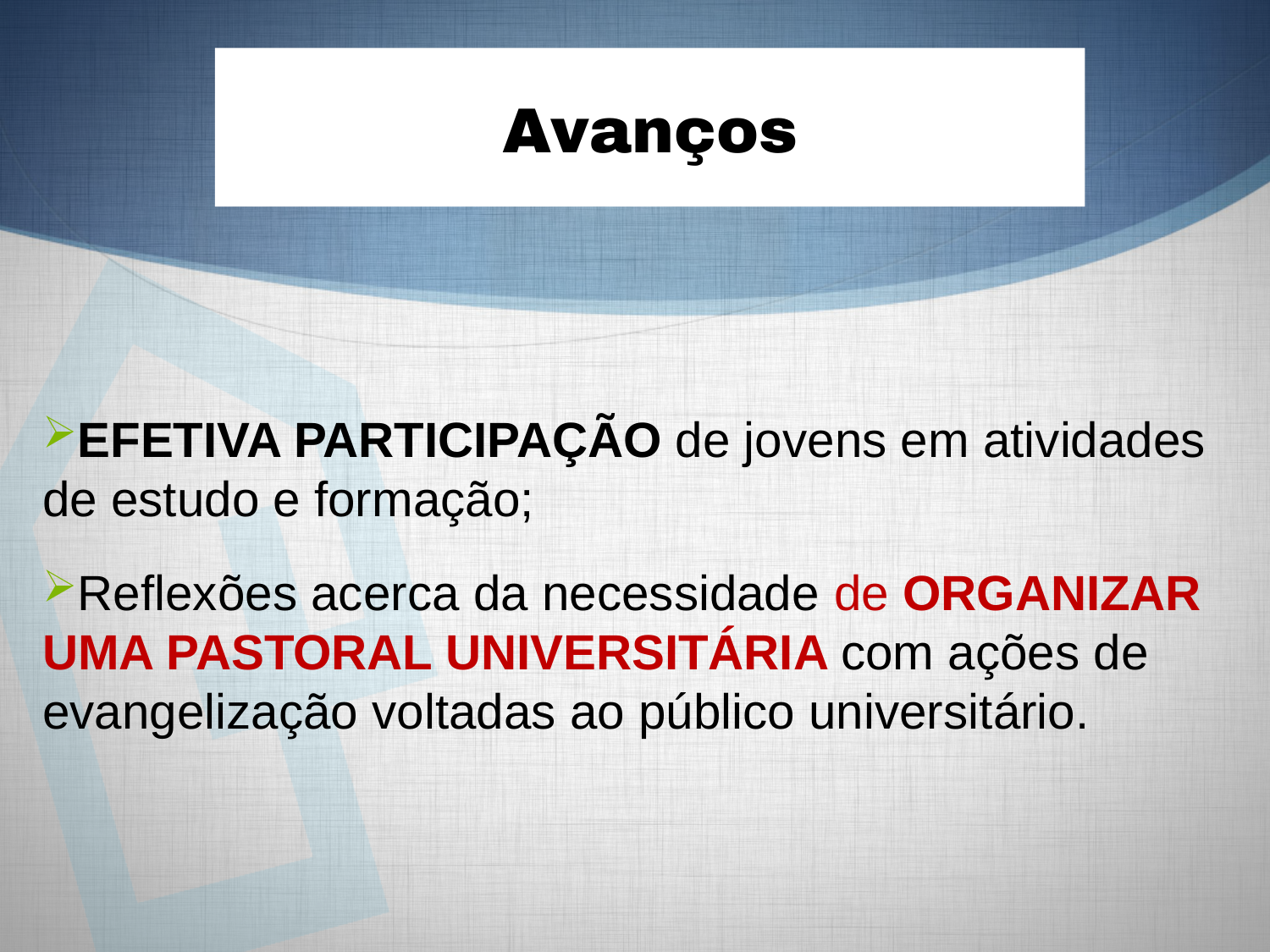

# Avanços
EFETIVA PARTICIPAÇÃO de jovens em atividades de estudo e formação;
Reflexões acerca da necessidade de ORGANIZAR UMA PASTORAL UNIVERSITÁRIA com ações de evangelização voltadas ao público universitário.